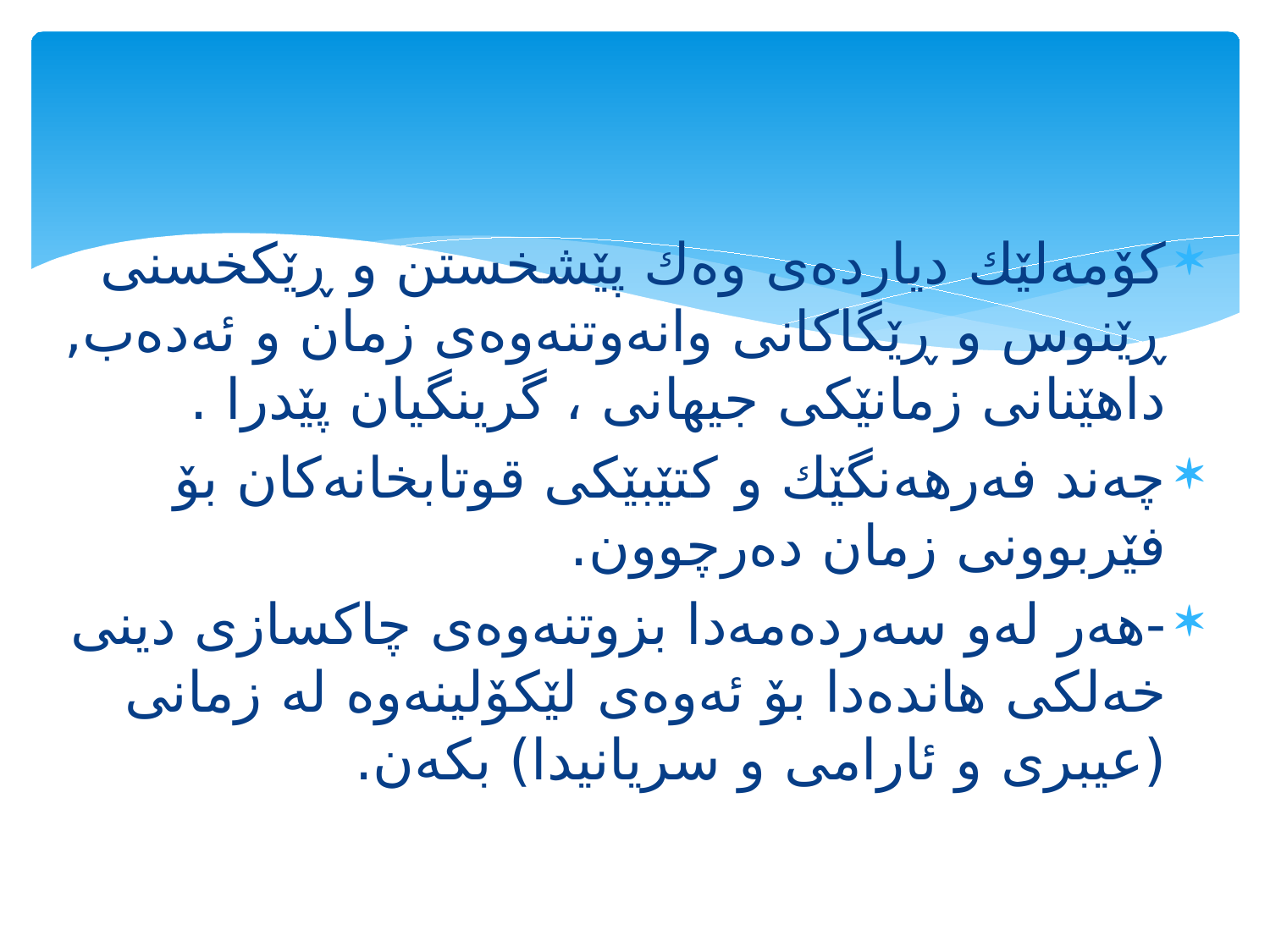

#
كۆمەلێك دیاردەی وەك پێشخستن و ڕێكخسنی ڕێنوس و ڕێگاكانی وانەوتنەوەی زمان و ئەدەب, داهێنانی زمانێكی جیهانی ، گرینگیان پێدرا .
چەند فەرهەنگێك و كتێبێكی قوتابخانەكان بۆ فێربوونی زمان دەرچوون.
-هەر لەو سەردەمەدا بزوتنەوەی چاكسازی دینی خه‌لكی هاندەدا بۆ ئەوەی لێكۆلینەوە لە زمانی (عیبری و ئارامی و سریانیدا) بكەن.